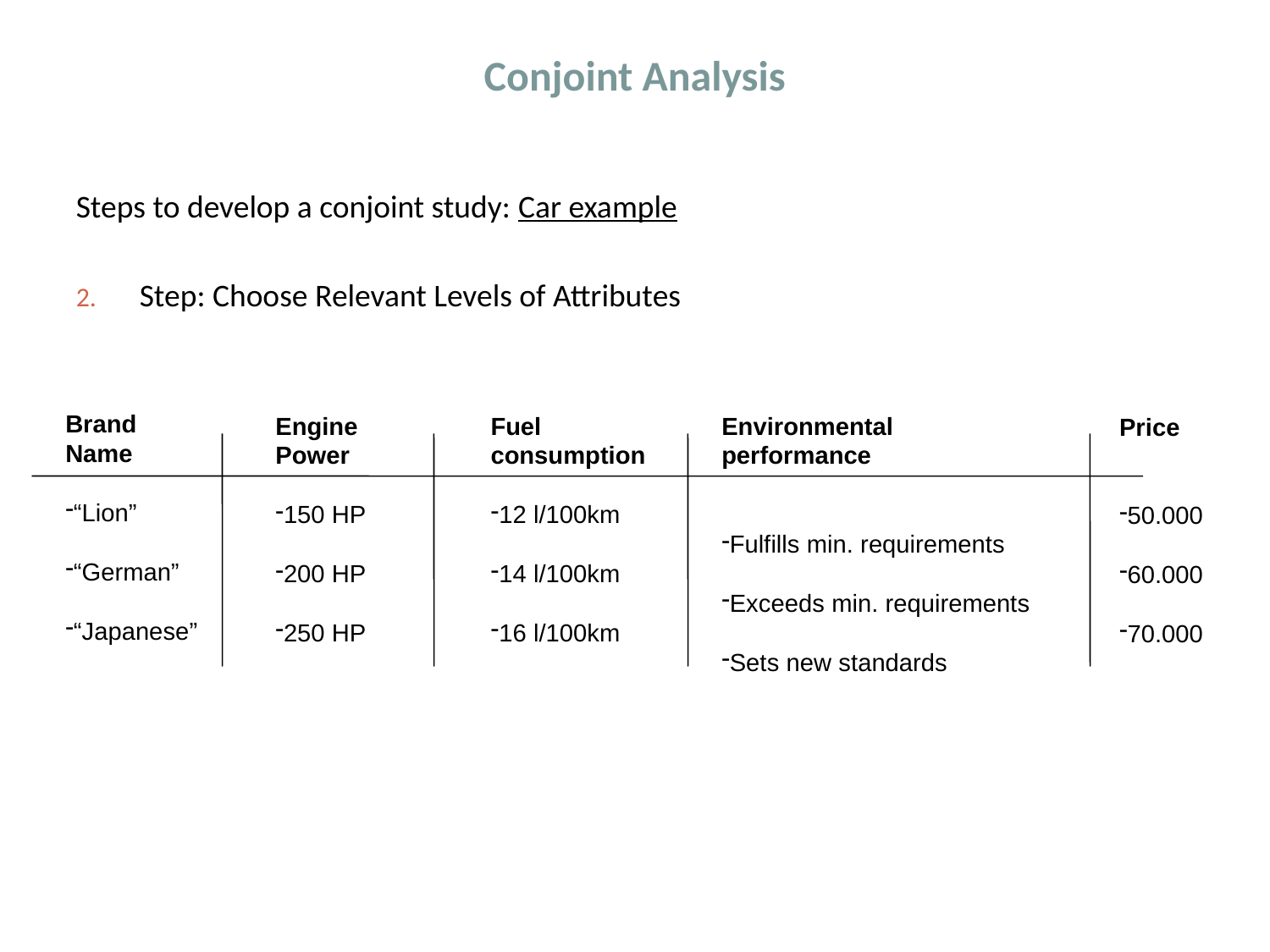

# Conjoint Analysis
Steps to develop a conjoint study: Car example

Step: Choose Relevant Levels of Attributes

Brand Name

“Lion”

“German”

“Japanese”
Engine Power

150 HP

200 HP

250 HP
Fuel consumption

12 l/100km

14 l/100km

16 l/100km
Environmental performance

Fulfills min. requirements

Exceeds min. requirements

Sets new standards
Price

50.000

60.000

70.000